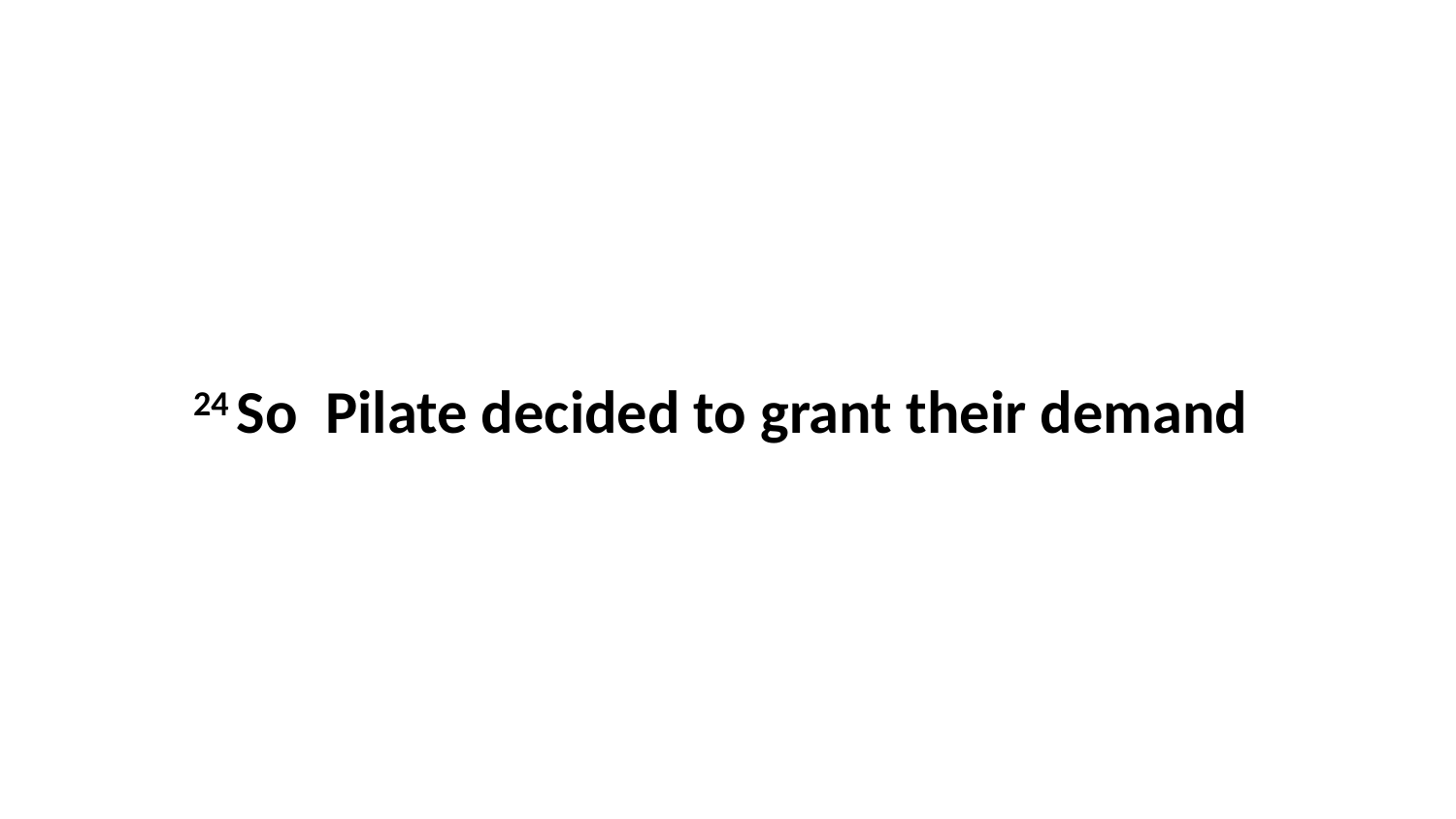

24 So  Pilate decided to grant their demand